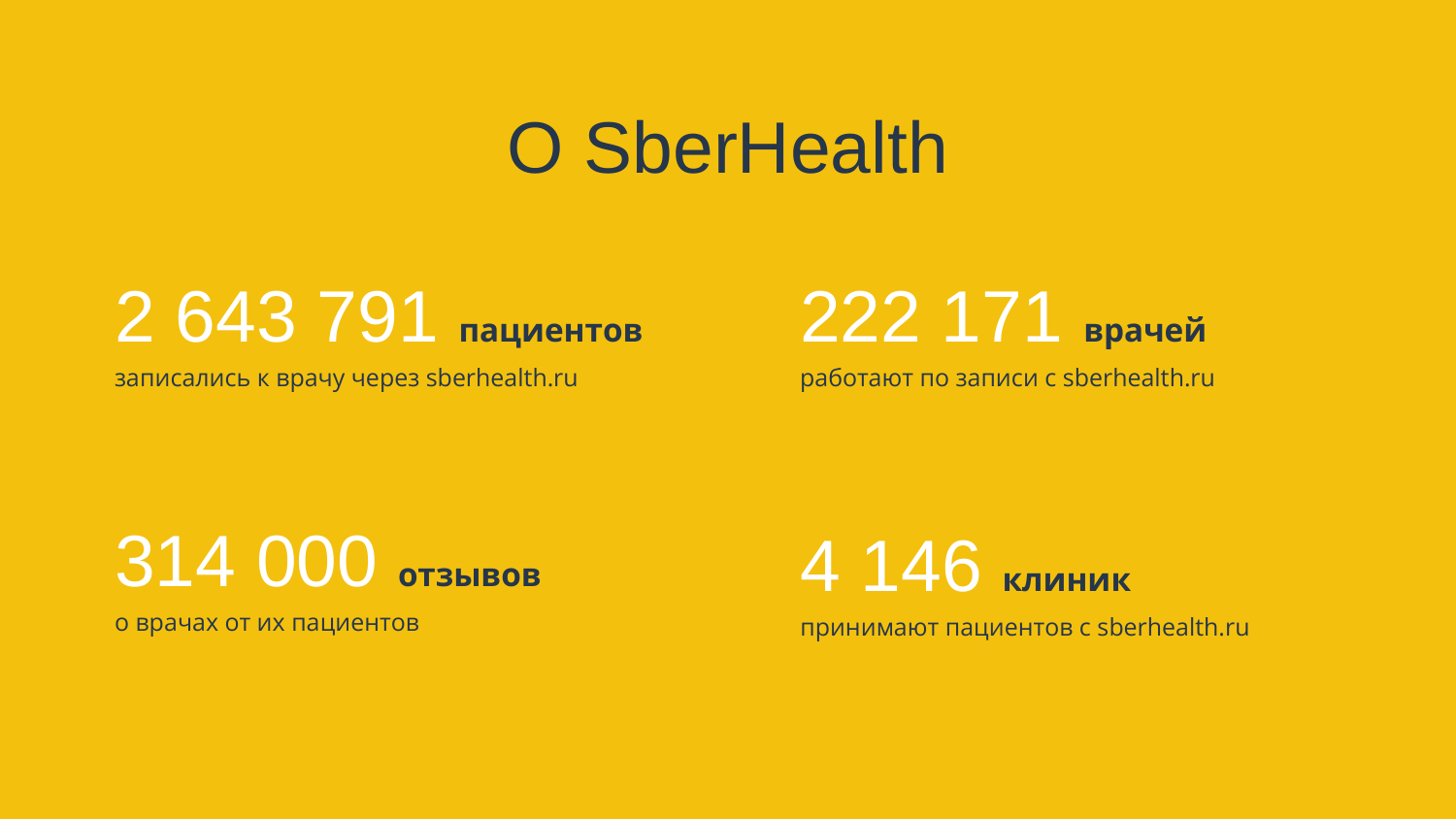

O SberHealth
2 643 791 пациентов
записались к врачу через sberhealth.ru

222 171 врачей
работают по записи с sberhealth.ru

314 000 отзывов
о врачах от их пациентов

4 146 клиник
принимают пациентов с sberhealth.ru